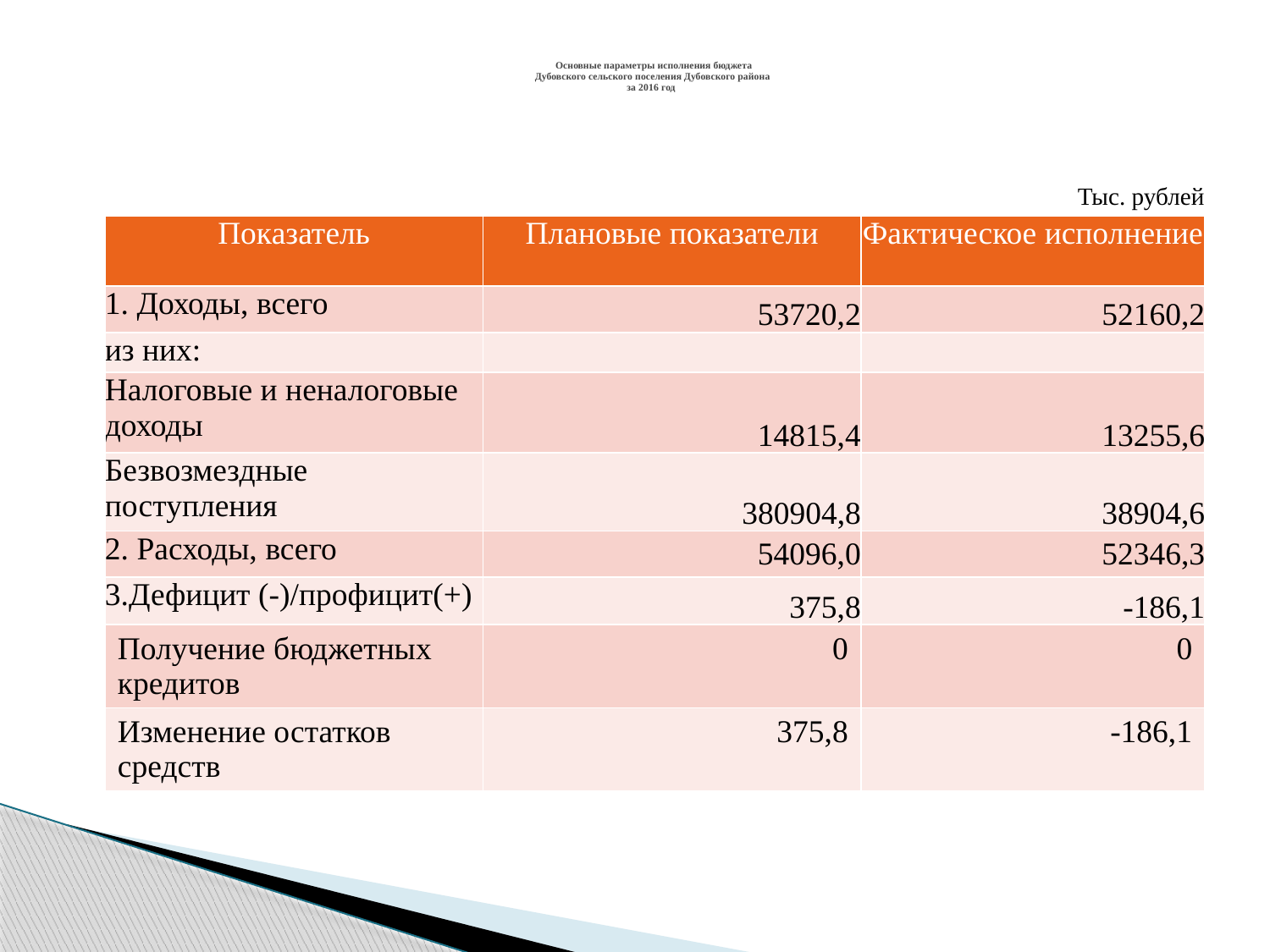

# Основные параметры исполнения бюджета Дубовского сельского поселения Дубовского района за 2016 год
Тыс. рублей
| Показатель | Плановые показатели | Фактическое исполнение |
| --- | --- | --- |
| 1. Доходы, всего | 53720,2 | 52160,2 |
| из них: |  |  |
| Налоговые и неналоговые доходы | 14815,4 | 13255,6 |
| Безвозмездные поступления | 380904,8 | 38904,6 |
| 2. Расходы, всего | 54096,0 | 52346,3 |
| 3.Дефицит (-)/профицит(+) | 375,8 | -186,1 |
| Получение бюджетных кредитов | 0 | 0 |
| Изменение остатков средств | 375,8 | -186,1 |